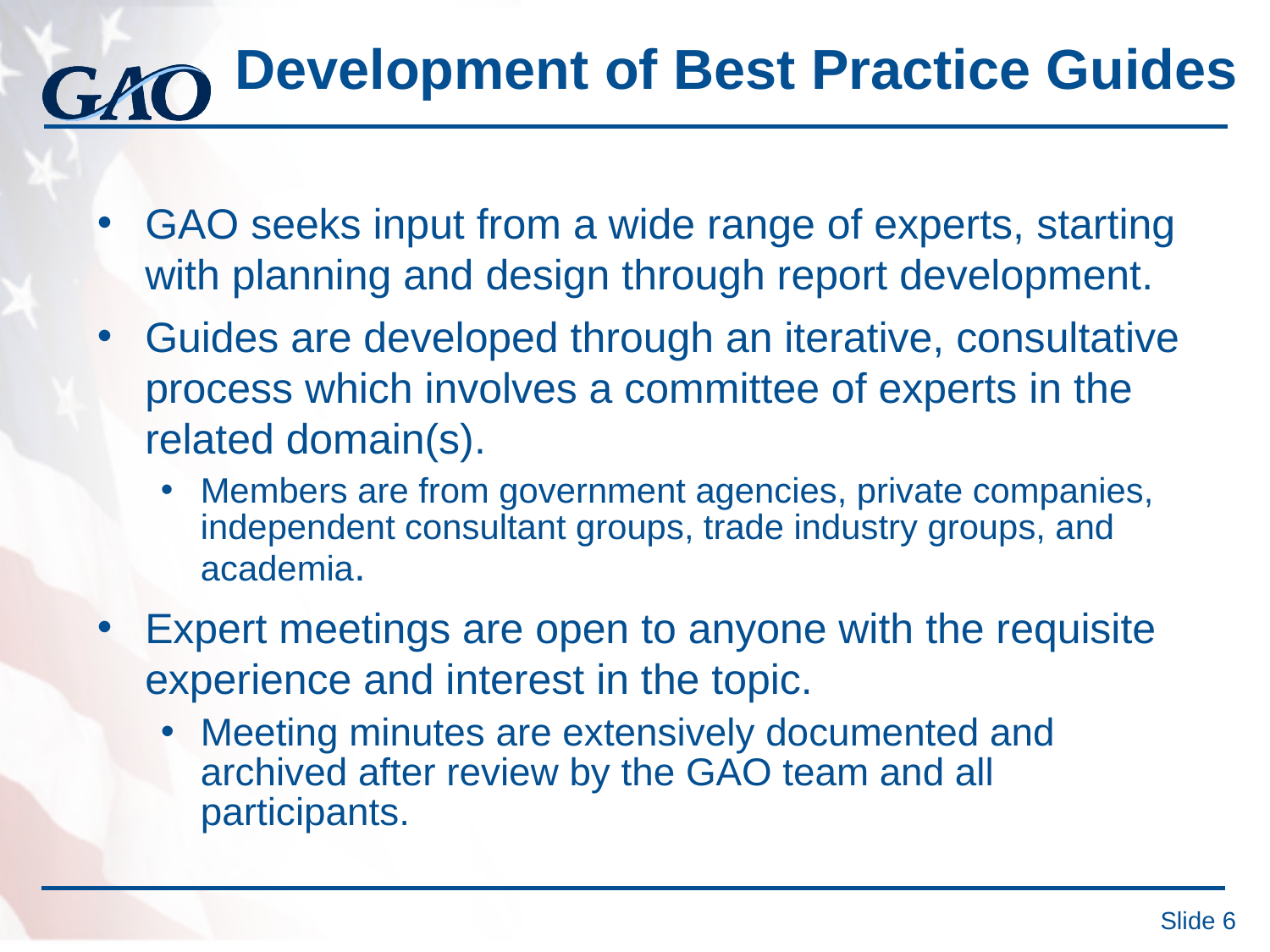

# Development of Best Practice Guides
GAO seeks input from a wide range of experts, starting with planning and design through report development.
Guides are developed through an iterative, consultative process which involves a committee of experts in the related domain(s).
Members are from government agencies, private companies, independent consultant groups, trade industry groups, and academia.
Expert meetings are open to anyone with the requisite experience and interest in the topic.
Meeting minutes are extensively documented and archived after review by the GAO team and all participants.